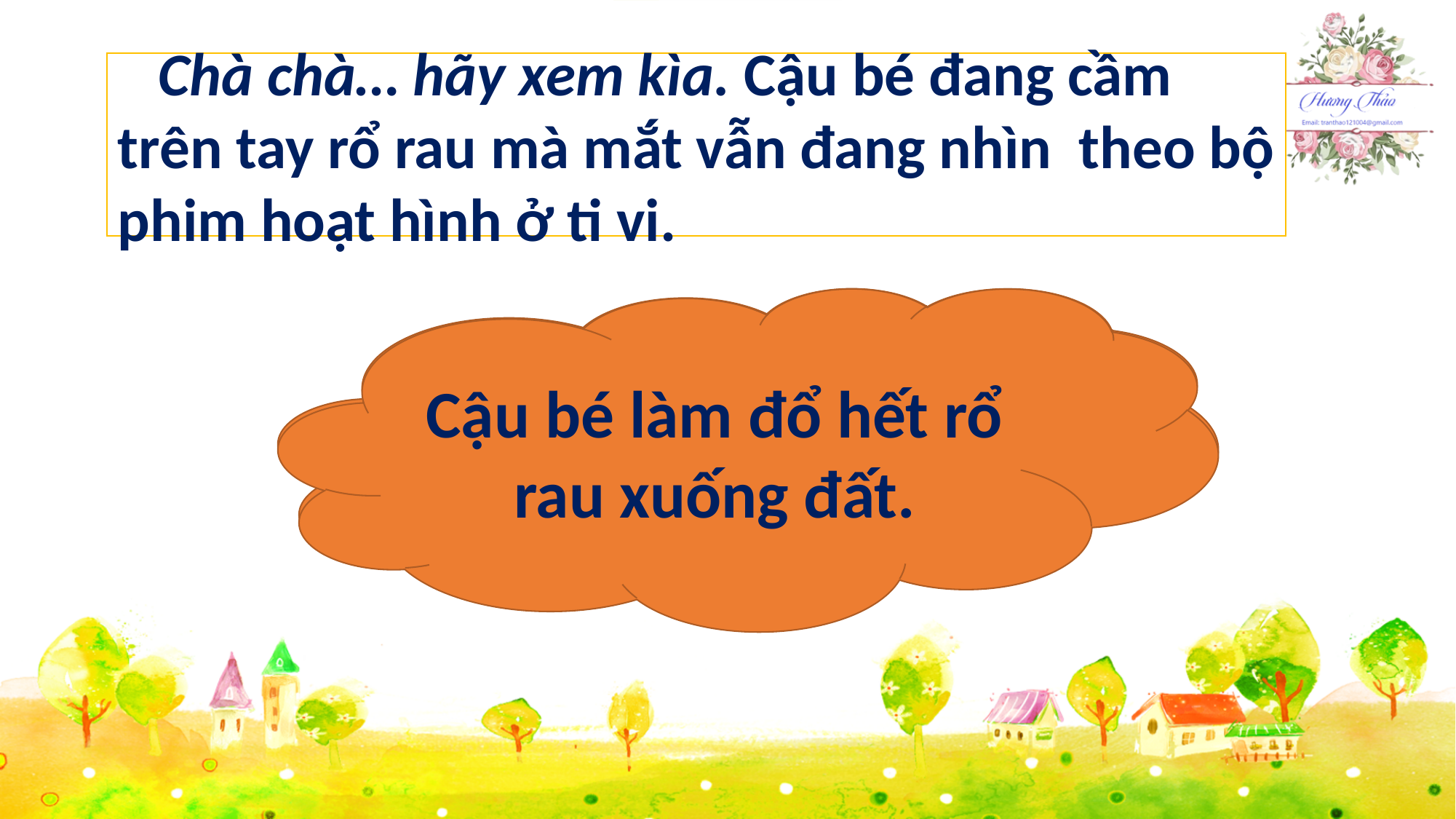

Chà chà… hãy xem kìa. Cậu bé đang cầm trên tay rổ rau mà mắt vẫn đang nhìn  theo bộ phim hoạt hình ở ti vi.
Điều gì xảy ra tiếp
Cậu bé làm đổ hết rổ rau xuống đất.